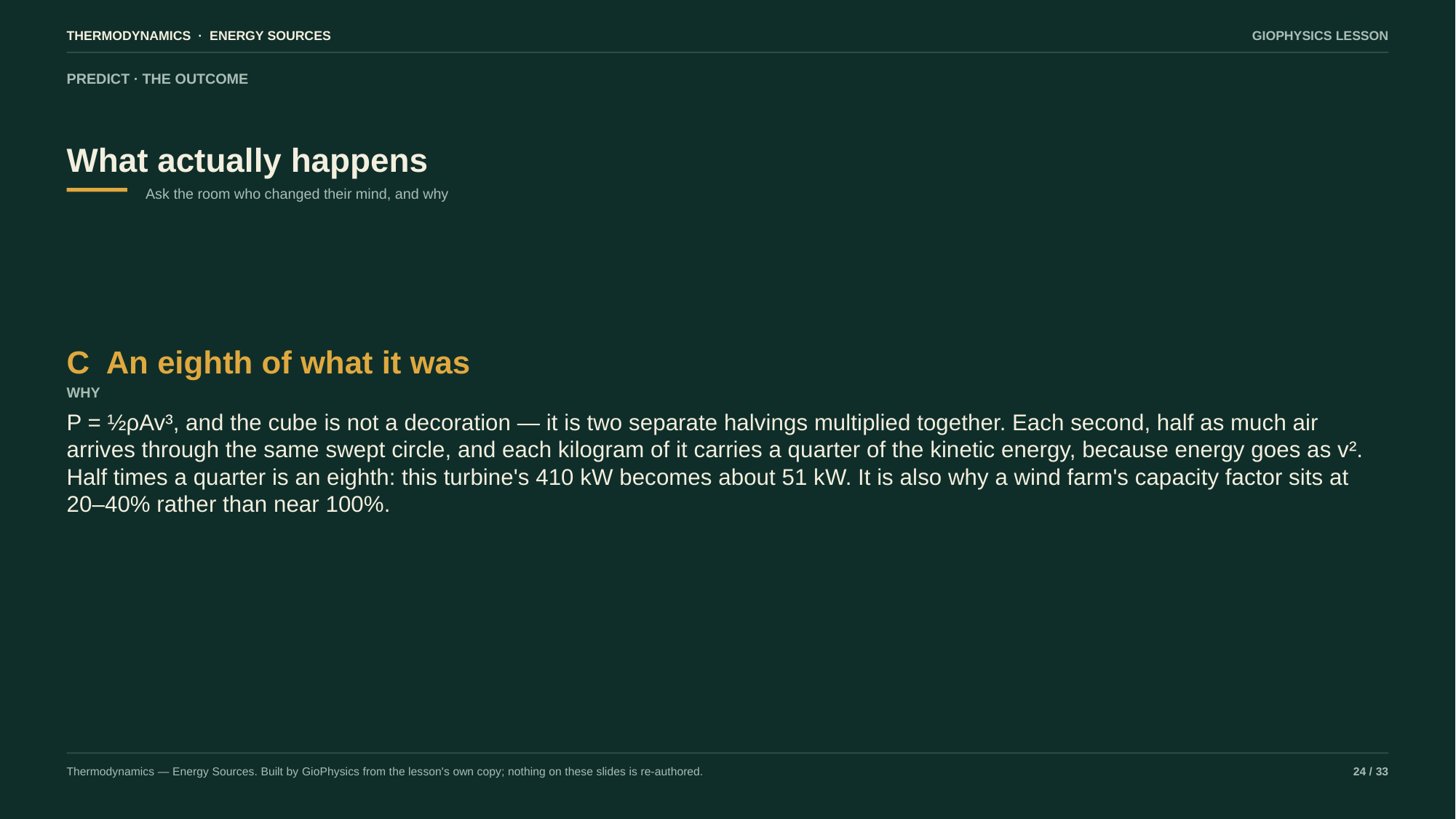

THERMODYNAMICS  ·  ENERGY SOURCES
GIOPHYSICS LESSON

PREDICT · THE OUTCOME
What actually happens
Ask the room who changed their mind, and why

C  An eighth of what it was
WHY
P = ½ρAv³, and the cube is not a decoration — it is two separate halvings multiplied together. Each second, half as much air arrives through the same swept circle, and each kilogram of it carries a quarter of the kinetic energy, because energy goes as v². Half times a quarter is an eighth: this turbine's 410 kW becomes about 51 kW. It is also why a wind farm's capacity factor sits at 20–40% rather than near 100%.

Thermodynamics — Energy Sources. Built by GioPhysics from the lesson's own copy; nothing on these slides is re-authored.
24 / 33